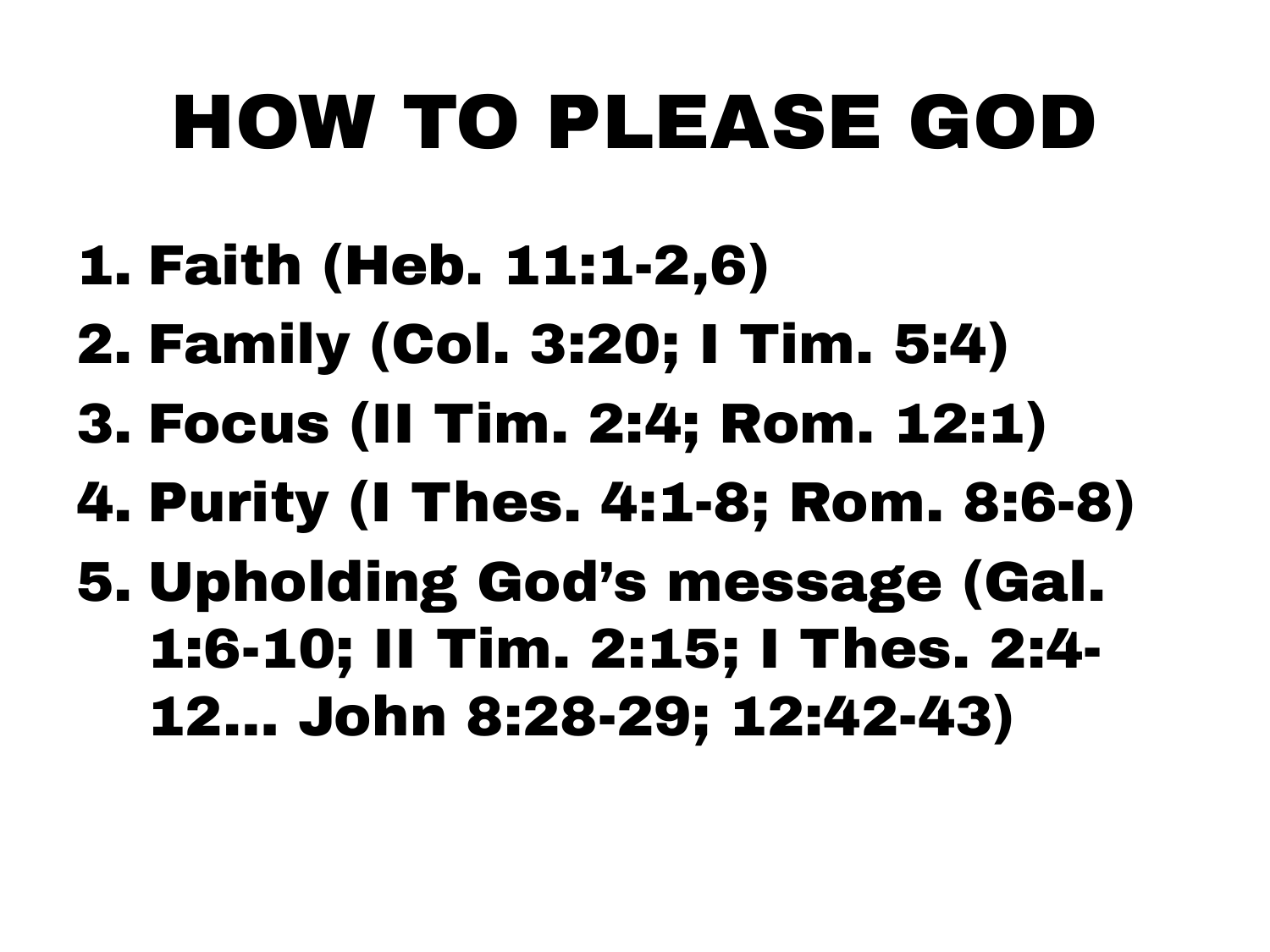

# HOW TO PLEASE GOD
Faith (Heb. 11:1-2,6)
Family (Col. 3:20; I Tim. 5:4)
Focus (II Tim. 2:4; Rom. 12:1)
Purity (I Thes. 4:1-8; Rom. 8:6-8)
Upholding God’s message (Gal. 1:6-10; II Tim. 2:15; I Thes. 2:4-12… John 8:28-29; 12:42-43)